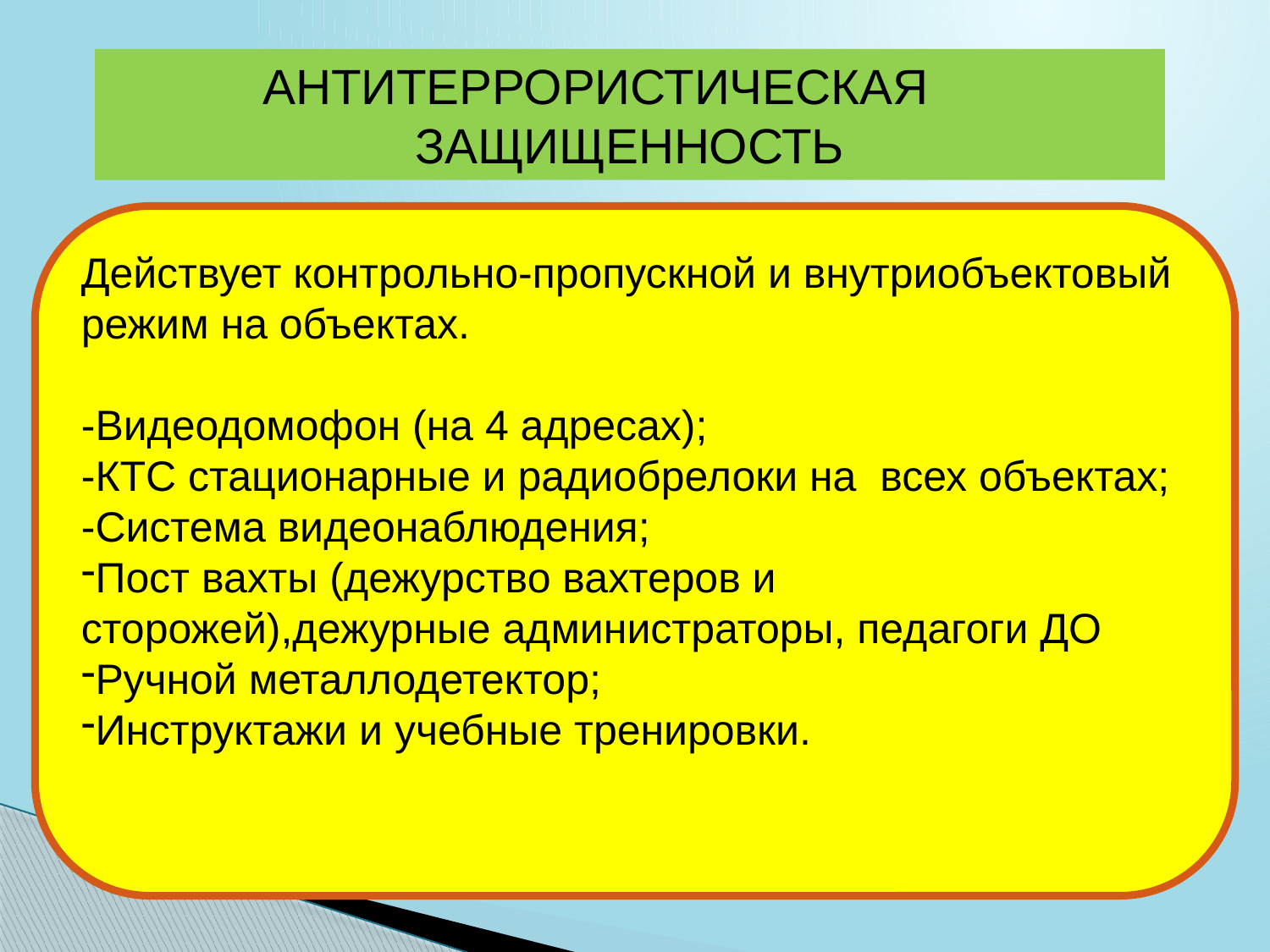

АНТИТЕРРОРИСТИЧЕСКАЯ      ЗАЩИЩЕННОСТЬ

Действует контрольно-пропускной и внутриобъектовый режим на объектах.

-Видеодомофон (на 4 адресах);
-КТС стационарные и радиобрелоки на  всех объектах;
-Система видеонаблюдения;
Пост вахты (дежурство вахтеров и сторожей),дежурные администраторы, педагоги ДО
Ручной металлодетектор;
Инструктажи и учебные тренировки.